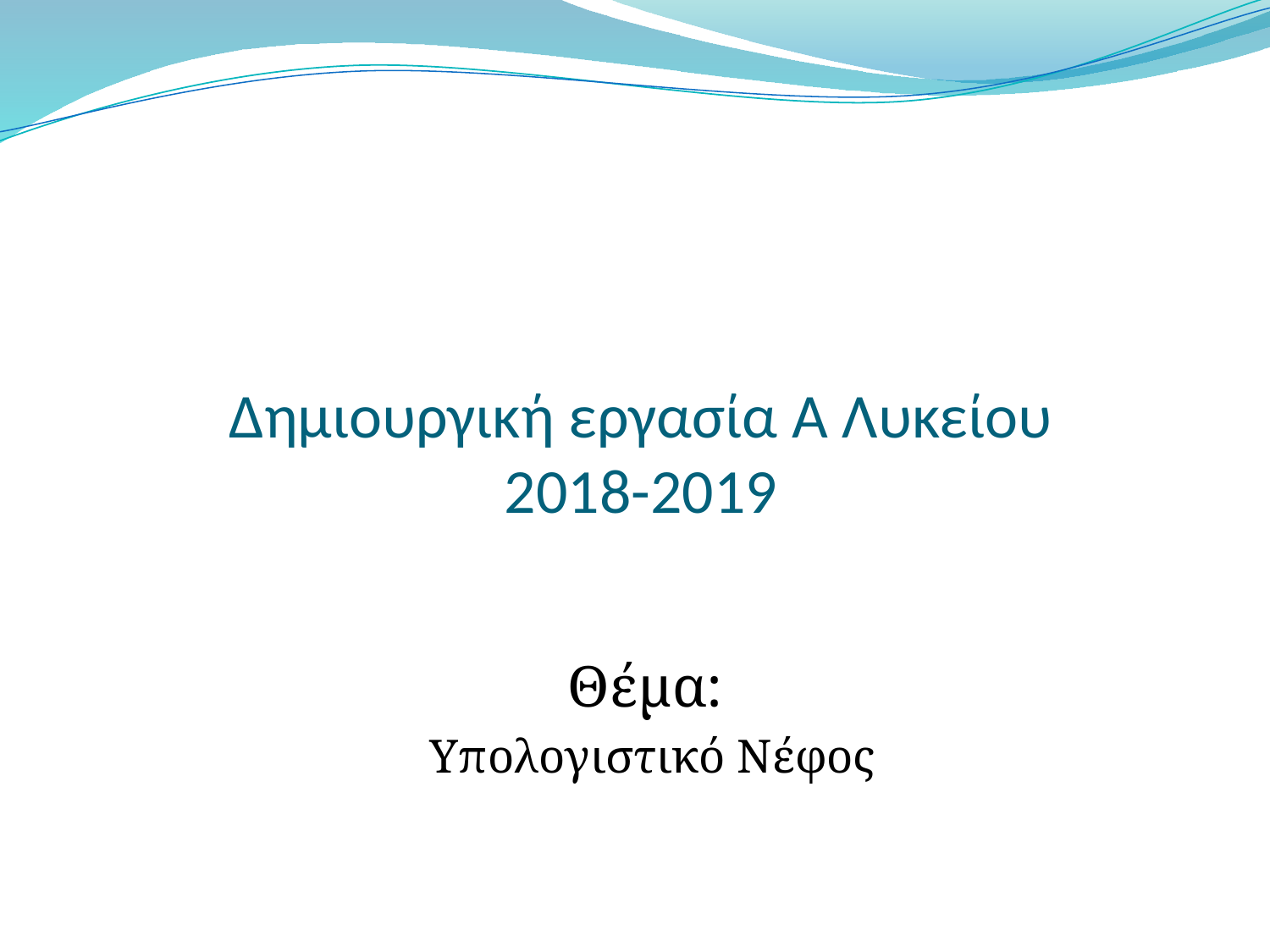

# Δημιουργική εργασία Ά Λυκείου 2018-2019
Θέμα:
Υπολογιστικό Νέφος